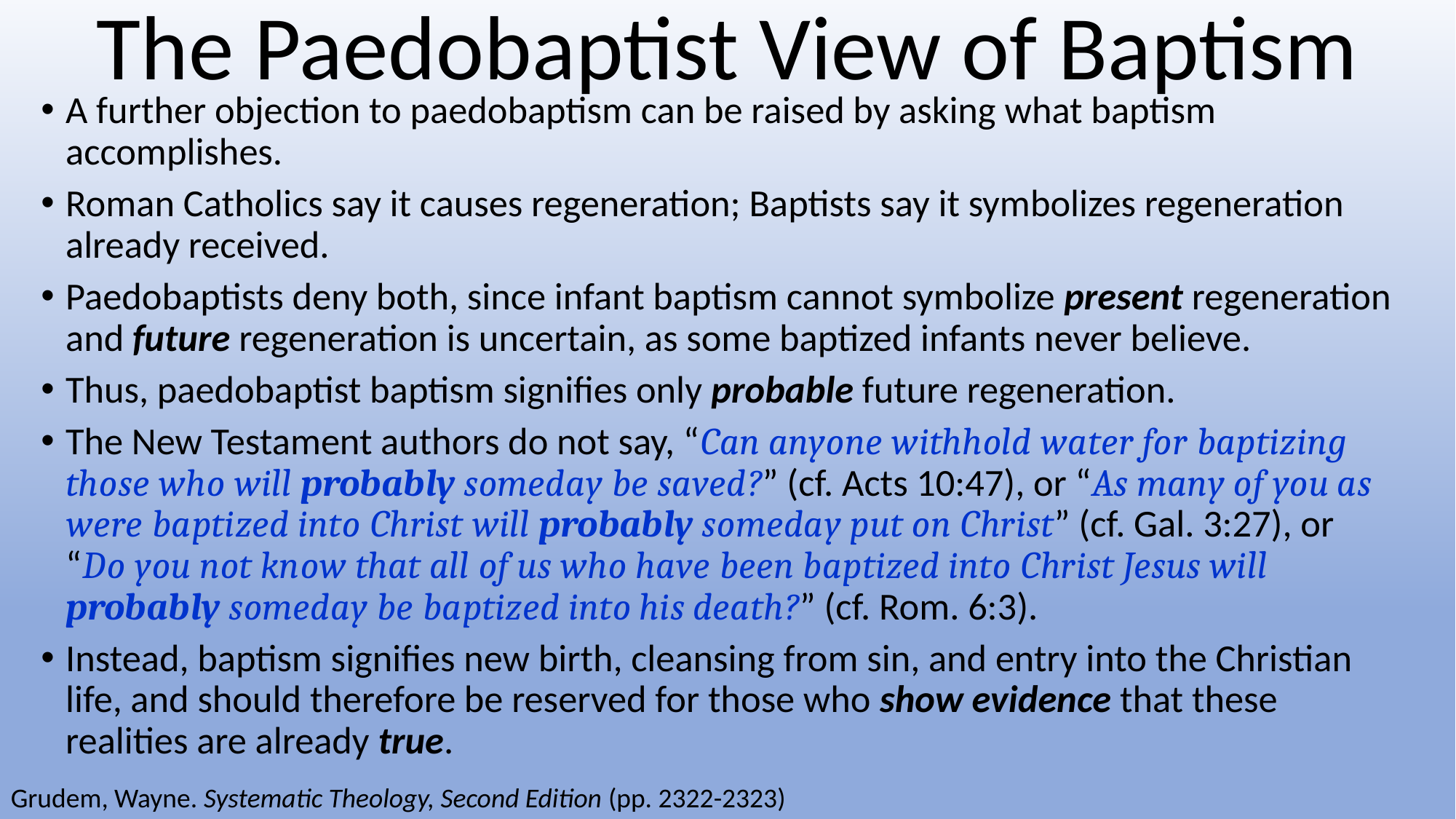

# The Paedobaptist View of Baptism
A further objection to paedobaptism can be raised by asking what baptism accomplishes.
Roman Catholics say it causes regeneration; Baptists say it symbolizes regeneration already received.
Paedobaptists deny both, since infant baptism cannot symbolize present regeneration and future regeneration is uncertain, as some baptized infants never believe.
Thus, paedobaptist baptism signifies only probable future regeneration.
The New Testament authors do not say, “Can anyone withhold water for baptizing those who will probably someday be saved?” (cf. Acts 10:47), or “As many of you as were baptized into Christ will probably someday put on Christ” (cf. Gal. 3:27), or “Do you not know that all of us who have been baptized into Christ Jesus will probably someday be baptized into his death?” (cf. Rom. 6:3).
Instead, baptism signifies new birth, cleansing from sin, and entry into the Christian life, and should therefore be reserved for those who show evidence that these realities are already true.
Grudem, Wayne. Systematic Theology, Second Edition (pp. 2322-2323)